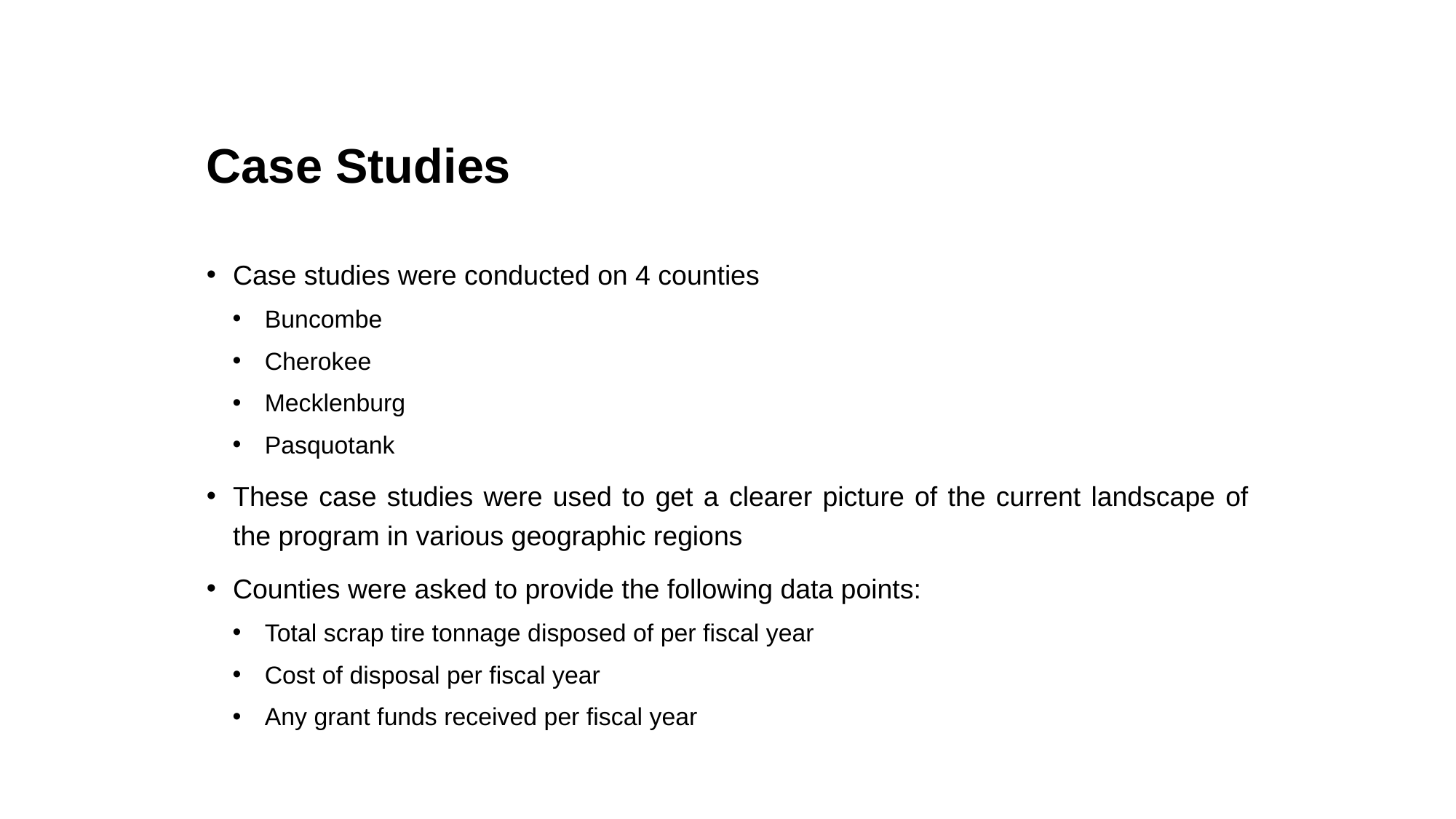

# Case Studies
Case studies were conducted on 4 counties
Buncombe
Cherokee
Mecklenburg
Pasquotank
These case studies were used to get a clearer picture of the current landscape of the program in various geographic regions
Counties were asked to provide the following data points:
Total scrap tire tonnage disposed of per fiscal year
Cost of disposal per fiscal year
Any grant funds received per fiscal year